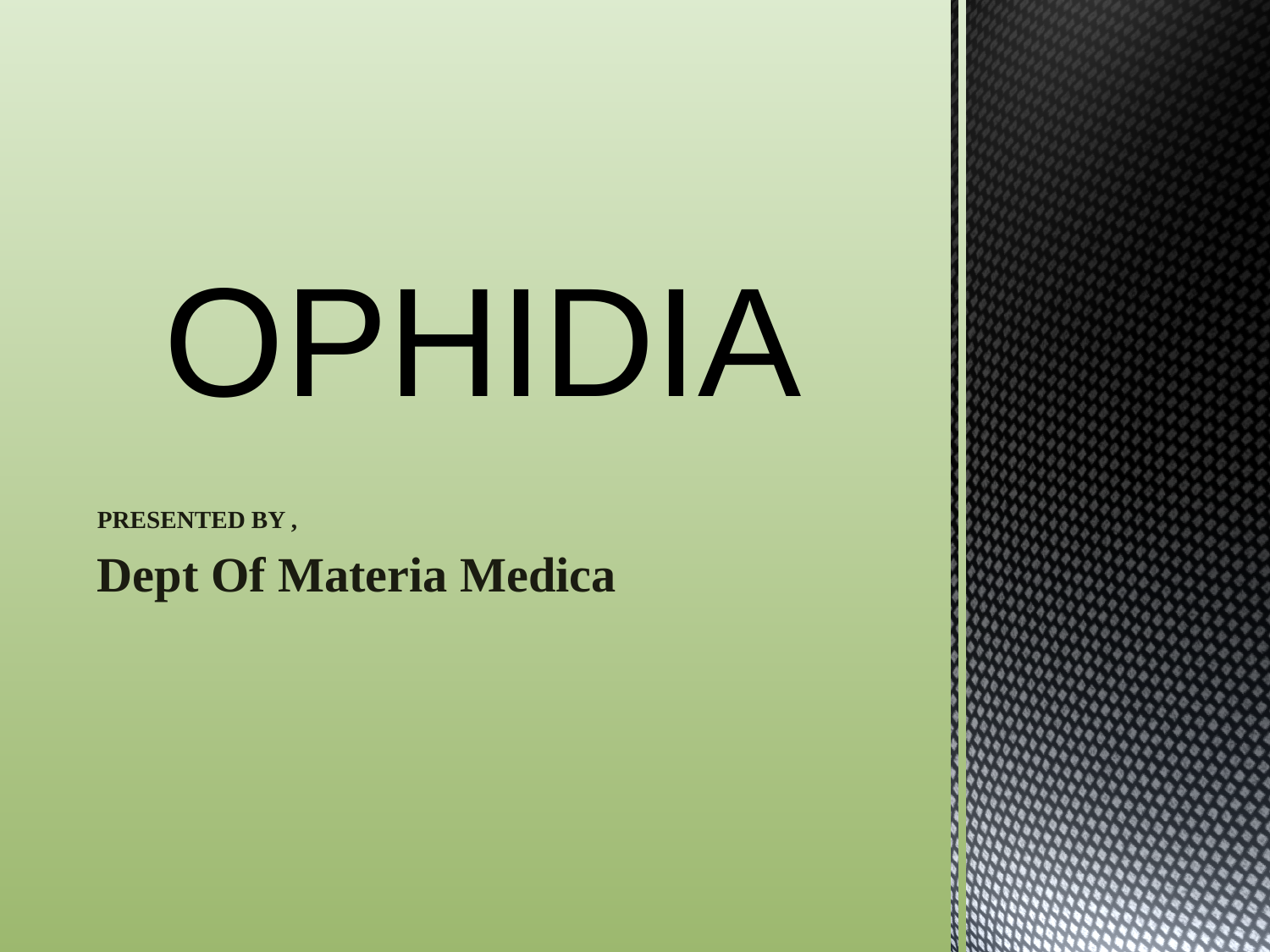

# OPHIDIA
PRESENTED BY ,
Dept Of Materia Medica